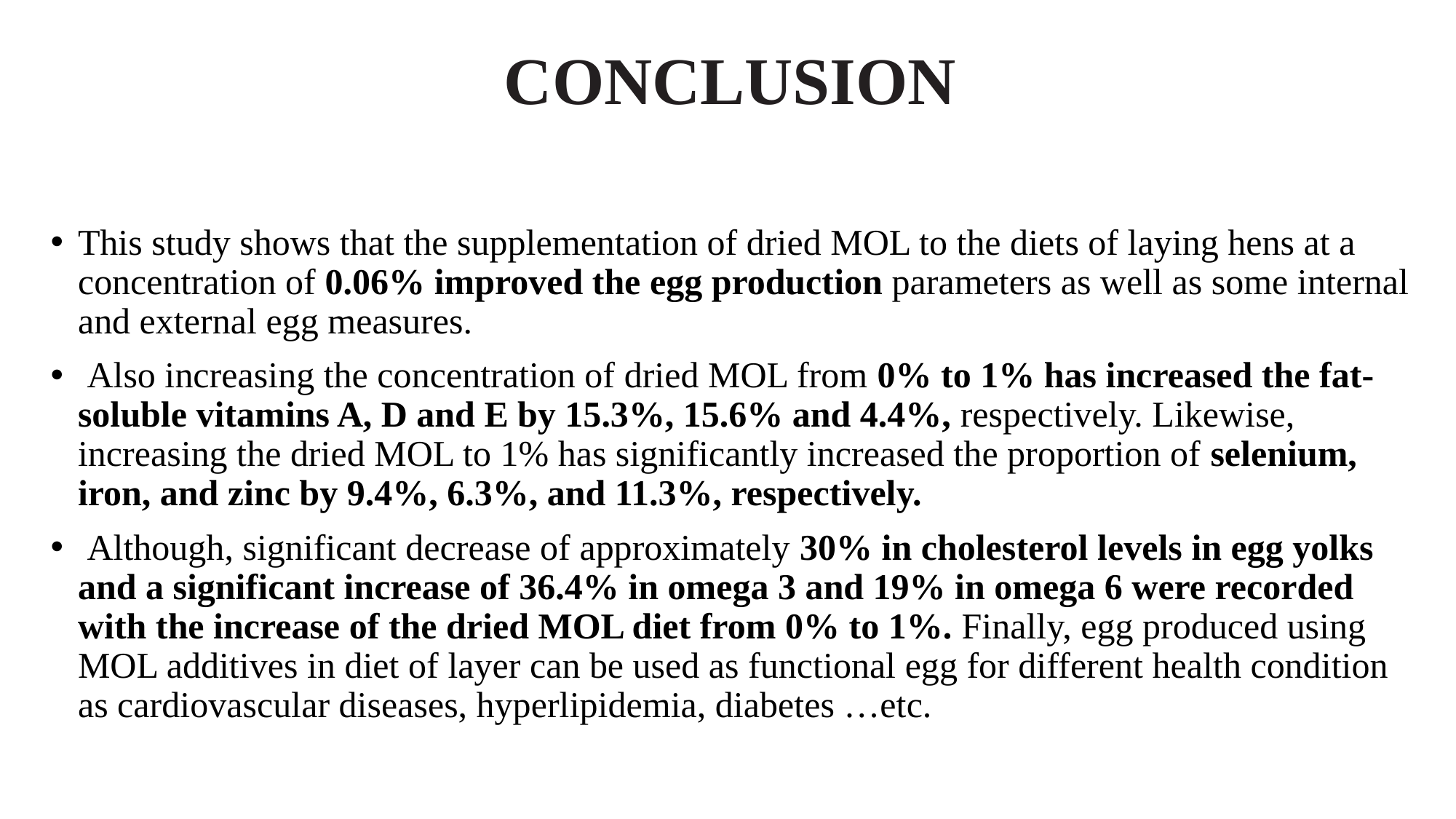

# CONCLUSION
This study shows that the supplementation of dried MOL to the diets of laying hens at a concentration of 0.06% improved the egg production parameters as well as some internal and external egg measures.
 Also increasing the concentration of dried MOL from 0% to 1% has increased the fat-soluble vitamins A, D and E by 15.3%, 15.6% and 4.4%, respectively. Likewise, increasing the dried MOL to 1% has significantly increased the proportion of selenium, iron, and zinc by 9.4%, 6.3%, and 11.3%, respectively.
 Although, significant decrease of approximately 30% in cholesterol levels in egg yolks and a significant increase of 36.4% in omega 3 and 19% in omega 6 were recorded with the increase of the dried MOL diet from 0% to 1%. Finally, egg produced using MOL additives in diet of layer can be used as functional egg for different health condition as cardiovascular diseases, hyperlipidemia, diabetes …etc.